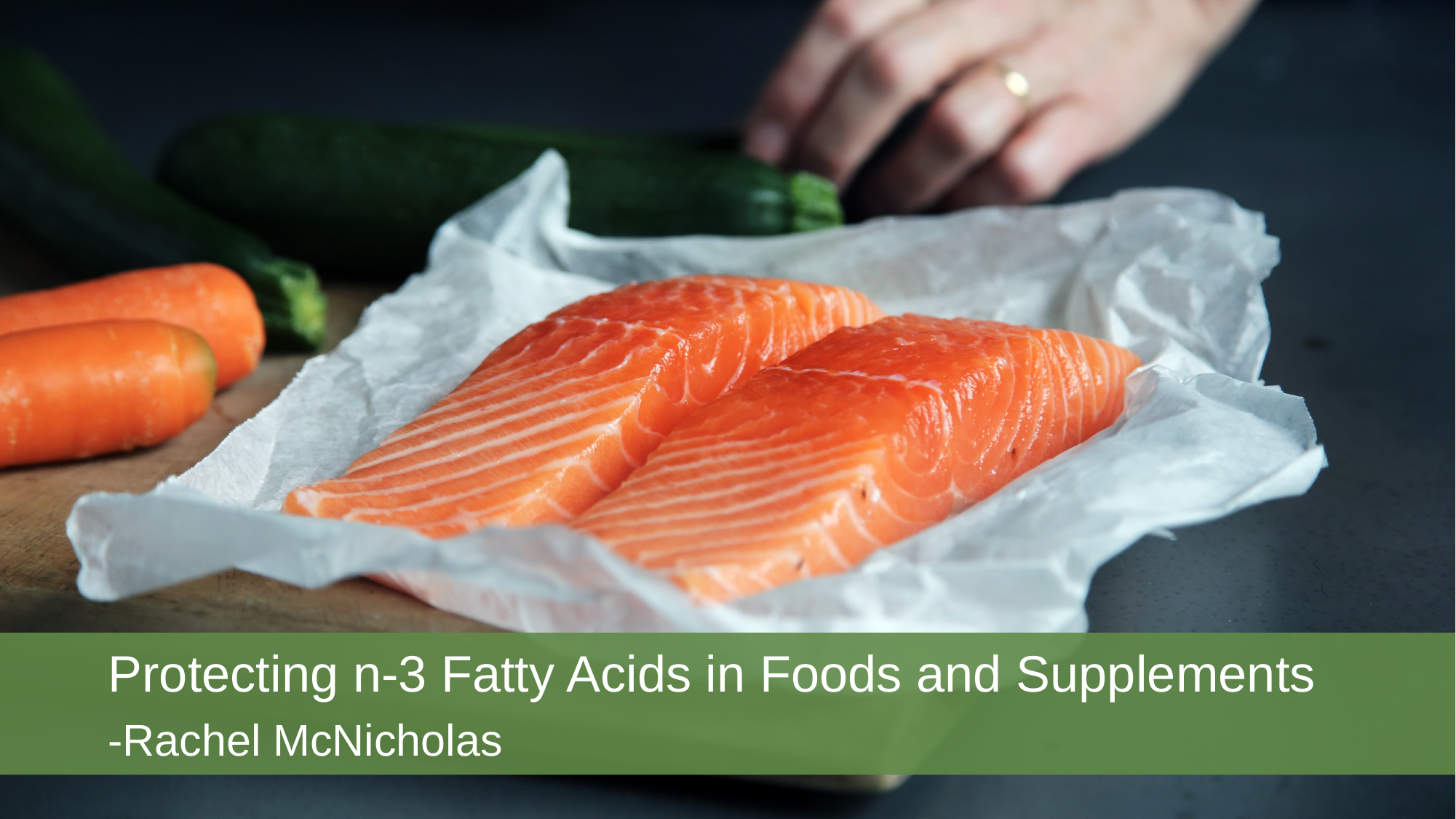

# Protecting n-3 Fatty Acids in Foods and Supplements -Rachel McNicholas